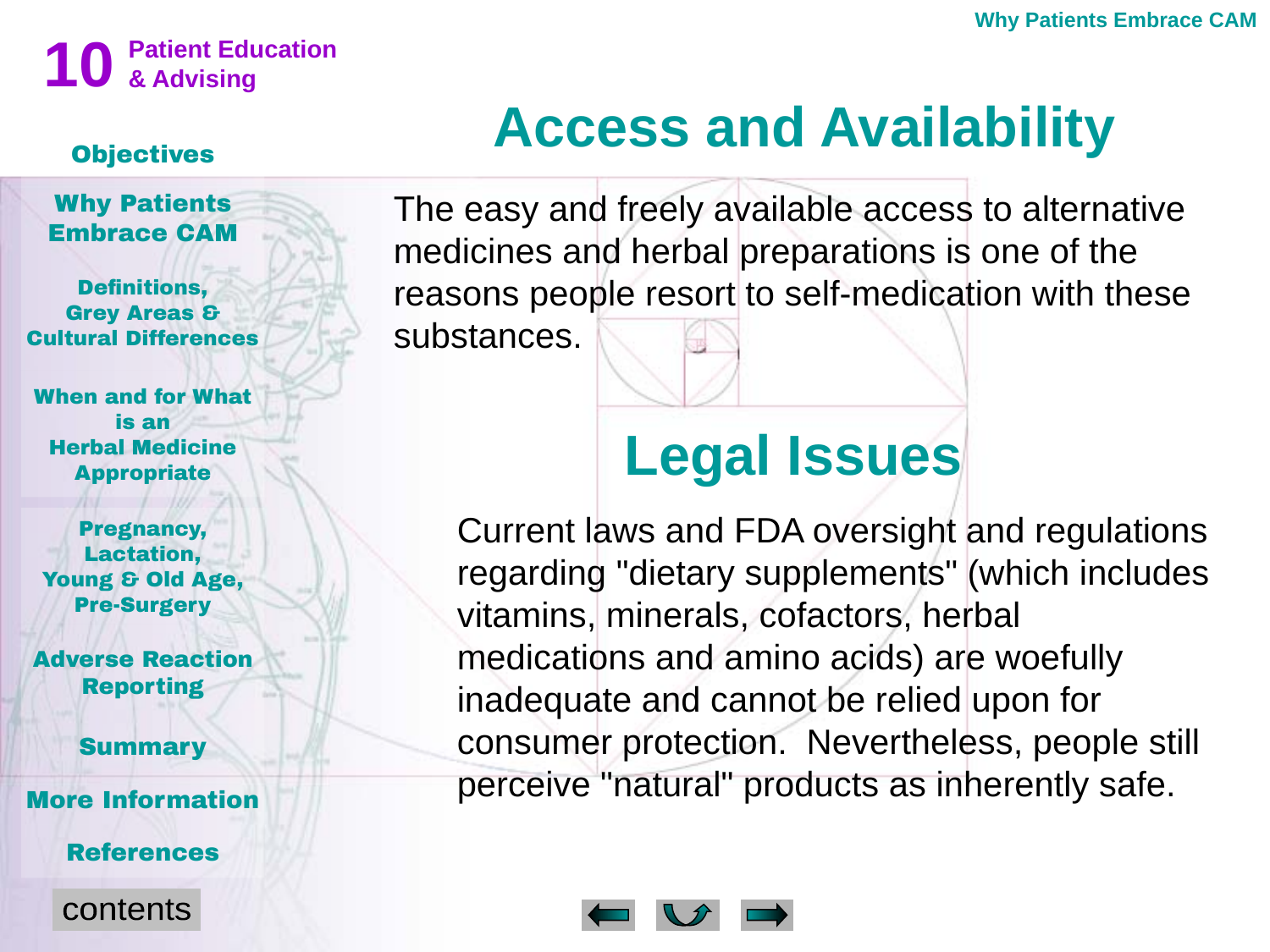

Why Patients Embrace CAM
Access and Availability
The easy and freely available access to alternative medicines and herbal preparations is one of the reasons people resort to self-medication with these substances.

Current laws and FDA oversight and regulations regarding "dietary supplements" (which includes vitamins, minerals, cofactors, herbal medications and amino acids) are woefully inadequate and cannot be relied upon for consumer protection.  Nevertheless, people still perceive "natural" products as inherently safe.

Legal Issues